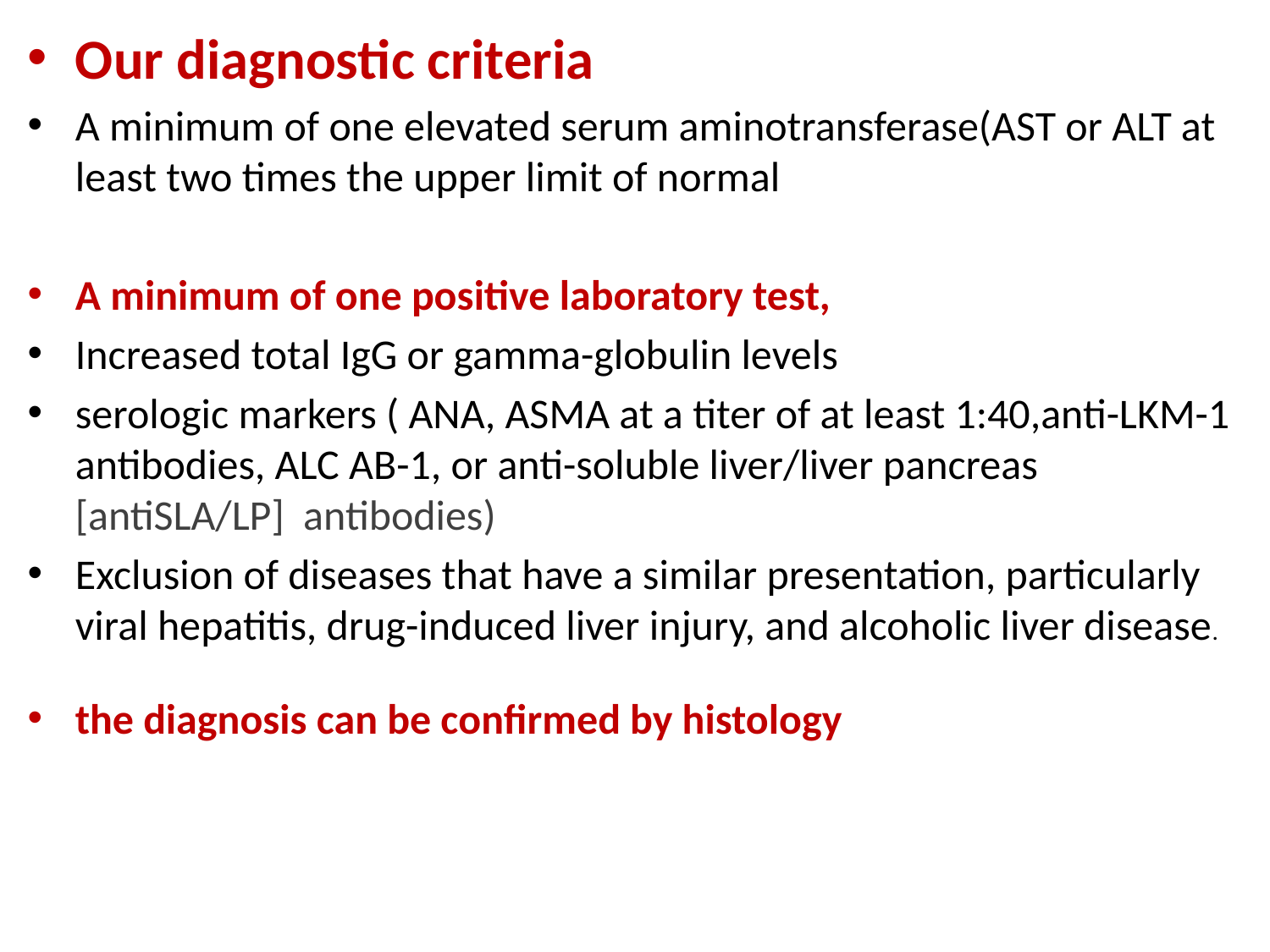

Our diagnostic criteria
A minimum of one elevated serum aminotransferase(AST or ALT at least two times the upper limit of normal

A minimum of one positive laboratory test,
Increased total IgG or gamma-globulin levels
serologic markers ( ANA, ASMA at a titer of at least 1:40,anti-LKM-1 antibodies, ALC AB-1, or anti-soluble liver/liver pancreas      [antiSLA/LP]  antibodies)
Exclusion of diseases that have a similar presentation, particularly viral hepatitis, drug-induced liver injury, and alcoholic liver disease.

the diagnosis can be confirmed by histology